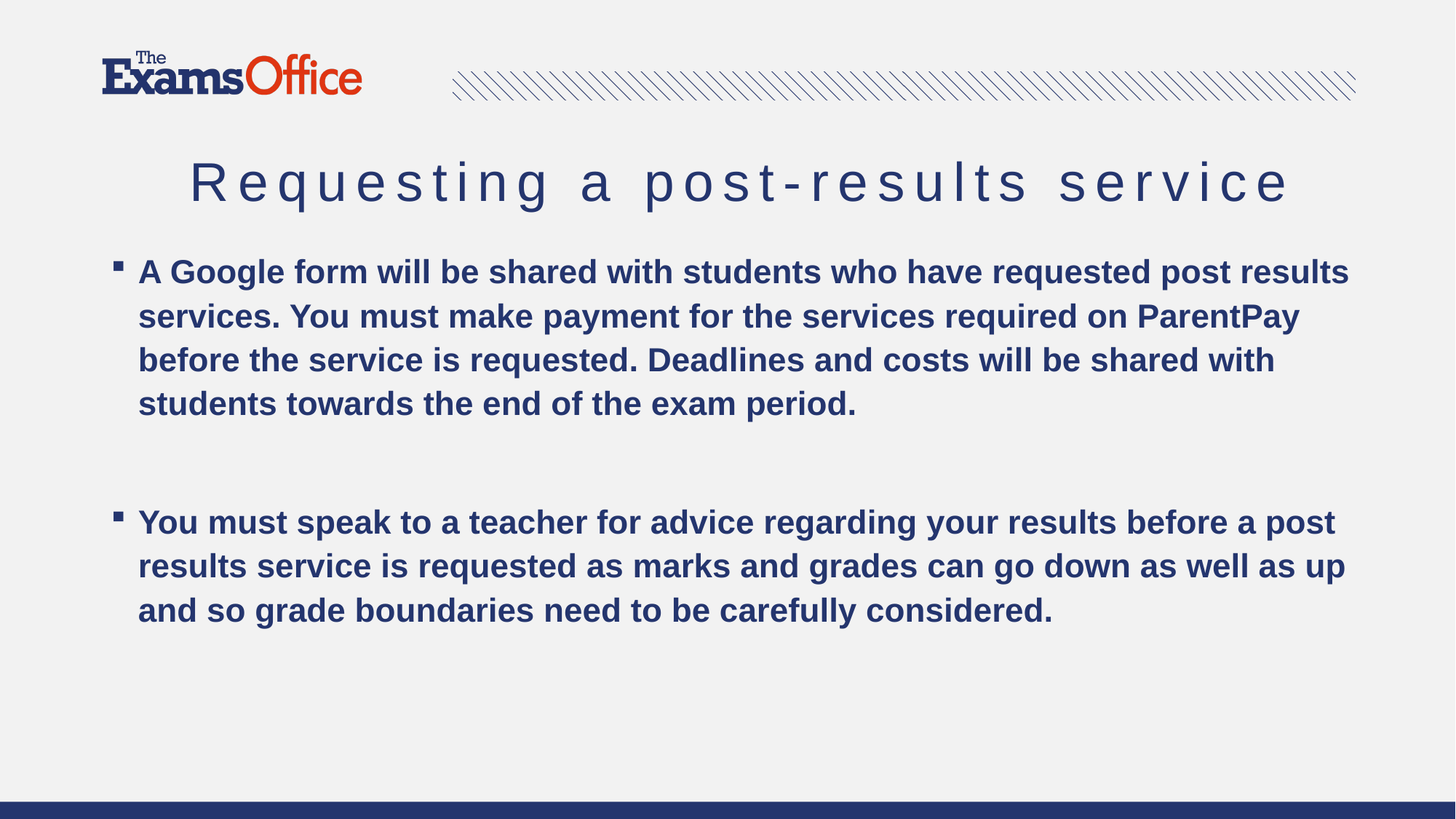

# Requesting a post-results service
A Google form will be shared with students who have requested post results services. You must make payment for the services required on ParentPay before the service is requested. Deadlines and costs will be shared with students towards the end of the exam period.

You must speak to a teacher for advice regarding your results before a post results service is requested as marks and grades can go down as well as up and so grade boundaries need to be carefully considered.